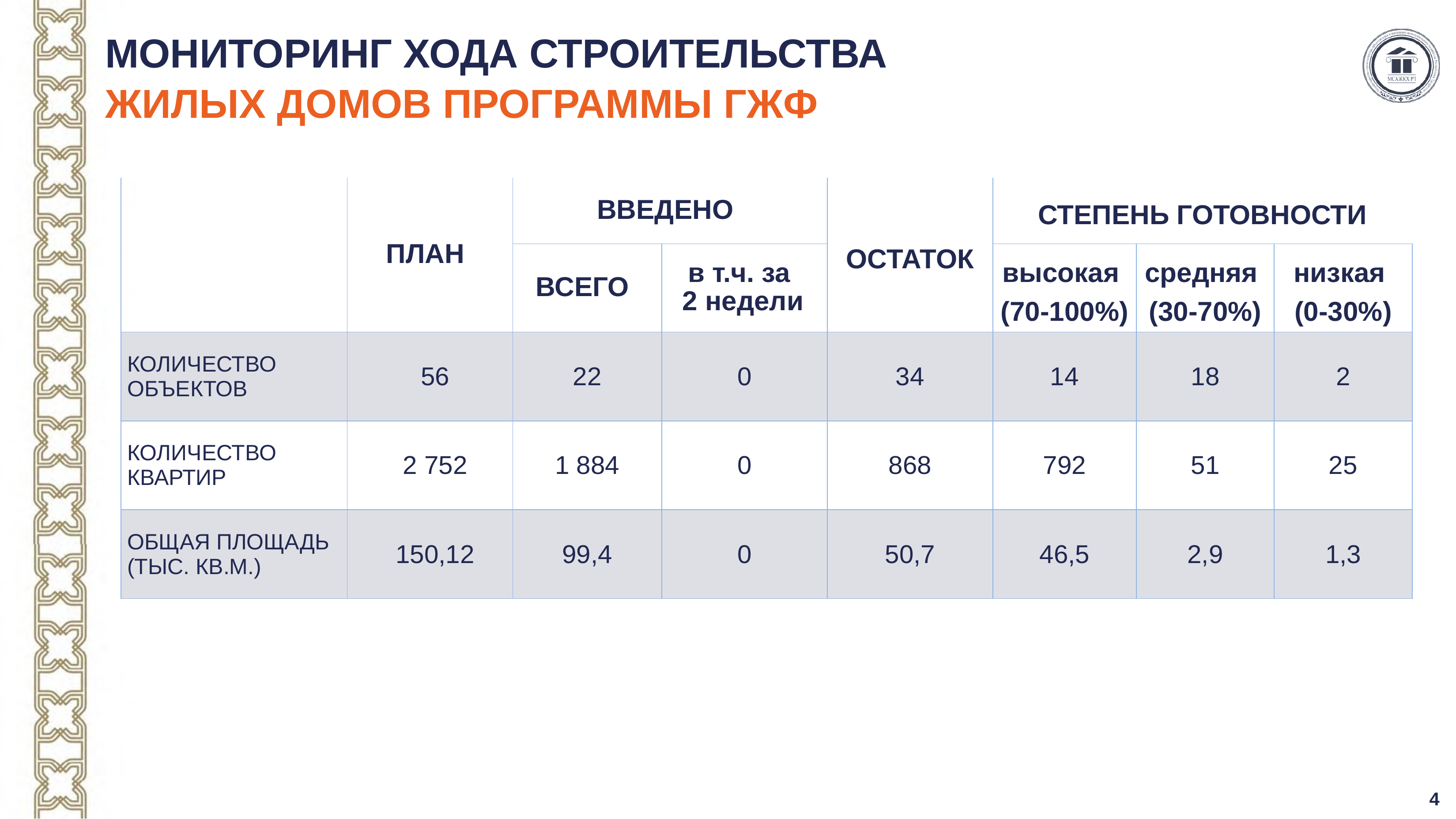

# МОНИТОРИНГ ХОДА СТРОИТЕЛЬСТВА
ЖИЛЫХ ДОМОВ ПРОГРАММЫ ГЖФ
|  | ПЛАН | ВВЕДЕНО |  | ОСТАТОК | СТЕПЕНЬ ГОТОВНОСТИ |  |  |
| --- | --- | --- | --- | --- | --- | --- | --- |
|  |  | ВСЕГО | в т.ч. за 2 недели |  | высокая (70-100%) | средняя (30-70%) | низкая (0-30%) |
| КОЛИЧЕСТВО ОБЪЕКТОВ | 56 | 22 | 0 | 34 | 14 | 18 | 2 |
| КОЛИЧЕСТВО КВАРТИР | 2 752 | 1 884 | 0 | 868 | 792 | 51 | 25 |
| ОБЩАЯ ПЛОЩАДЬ (ТЫС. КВ.М.) | 150,12 | 99,4 | 0 | 50,7 | 46,5 | 2,9 | 1,3 |